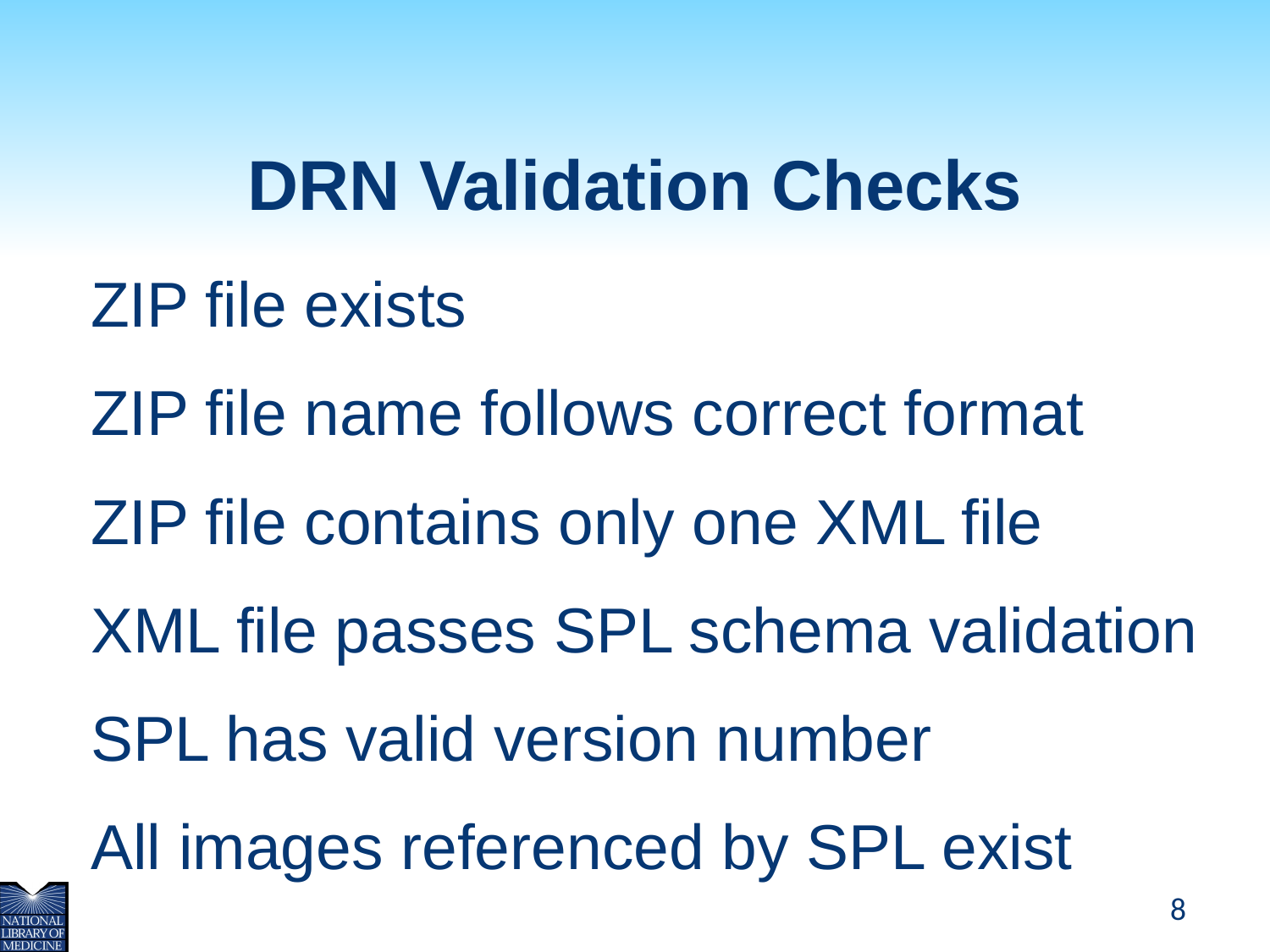

# DRN Validation Checks
ZIP file exists

ZIP file name follows correct format

ZIP file contains only one XML file

XML file passes SPL schema validation

SPL has valid version number

All images referenced by SPL exist